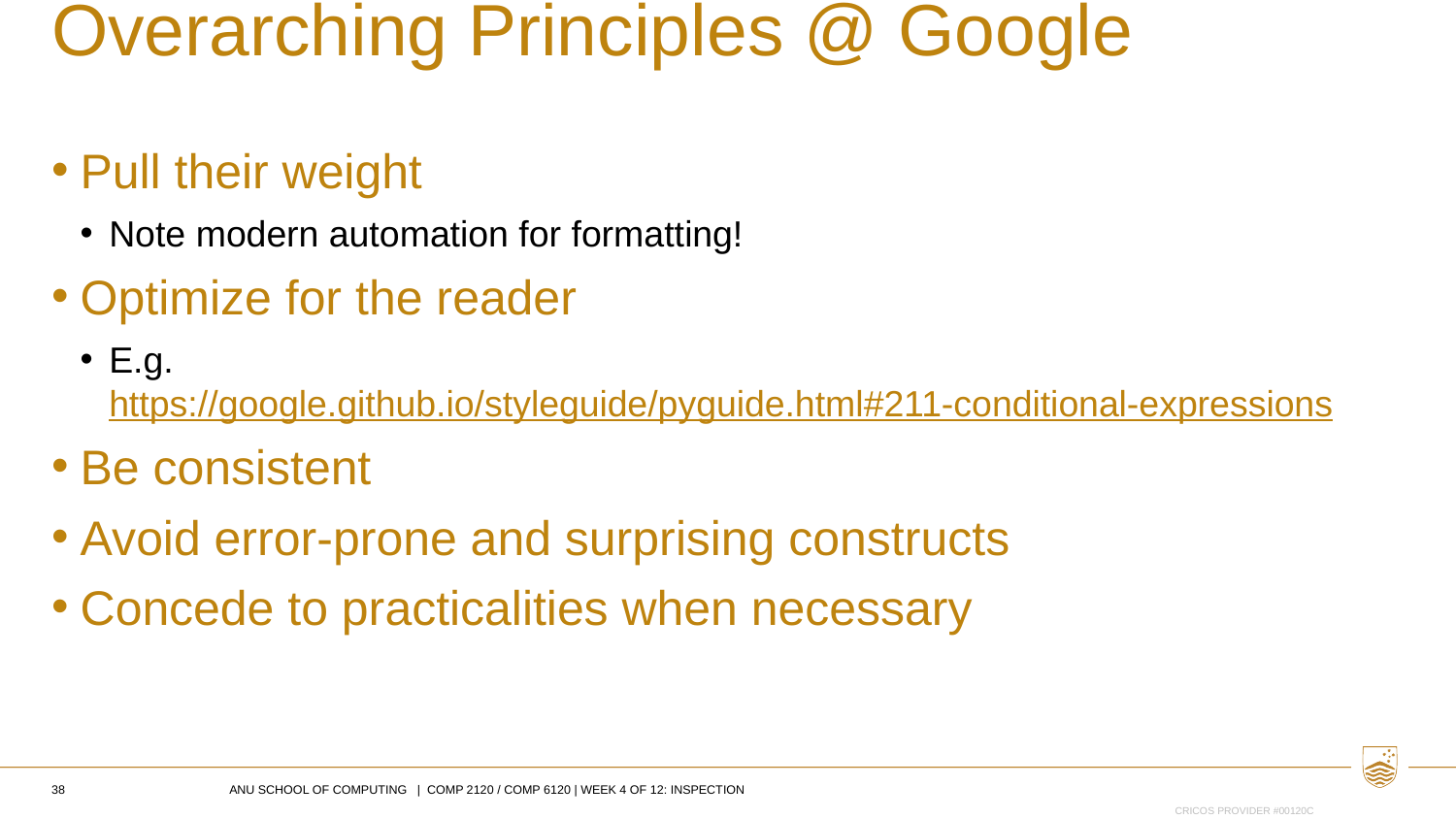

Overarching Principles @ Google
Pull their weight
Note modern automation for formatting!
Optimize for the reader
E.g. https://google.github.io/styleguide/pyguide.html#211-conditional-expressions
Be consistent
Avoid error-prone and surprising constructs
Concede to practicalities when necessary
38
ANU SCHOOL OF COMPUTING   |  COMP 2120 / COMP 6120 | WEEK 4 OF 12: Inspection